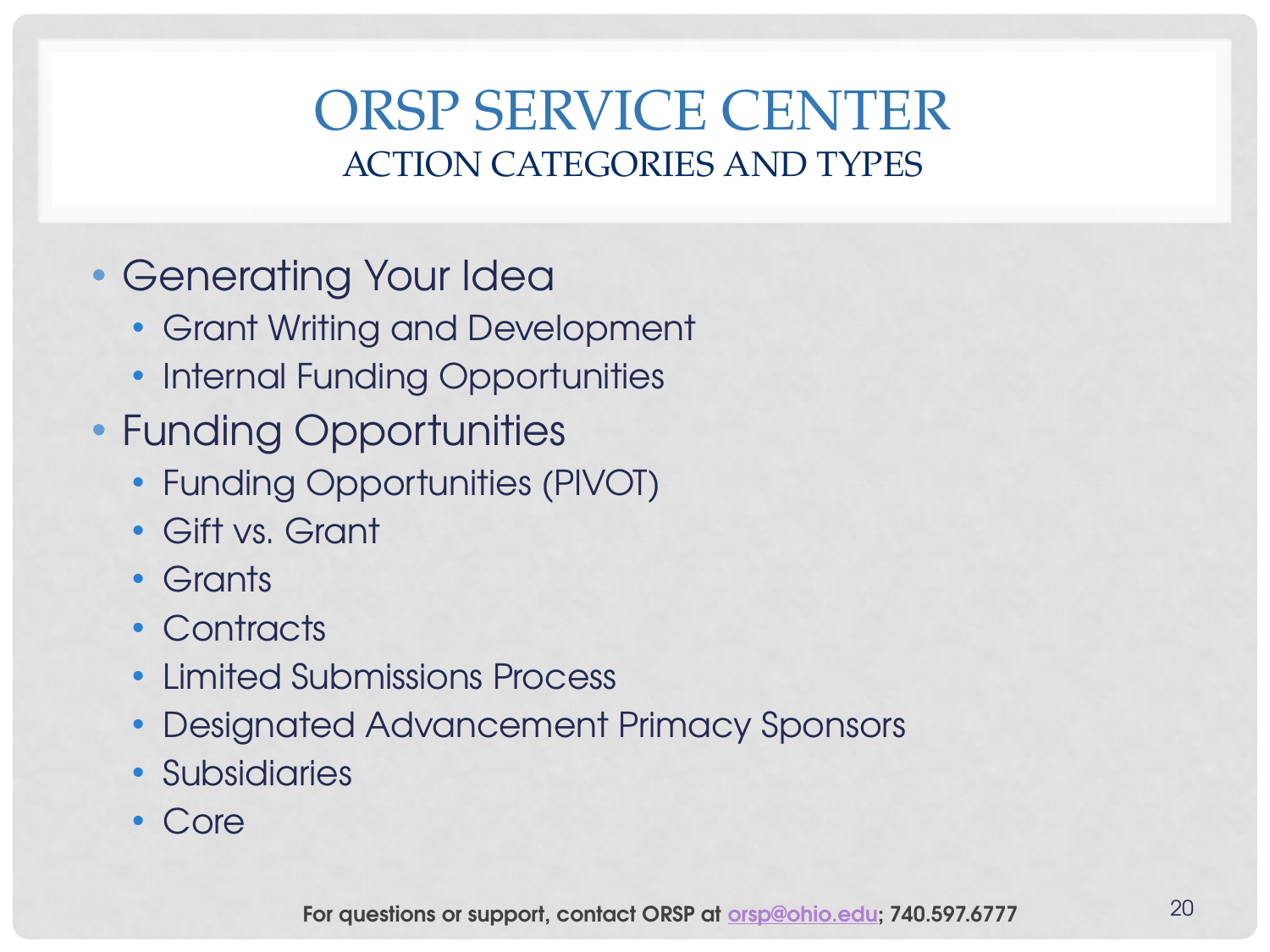

# ORSP Service Center Action categories and types
Generating Your Idea
Grant Writing and Development
Internal Funding Opportunities
Funding Opportunities
Funding Opportunities (PIVOT)
Gift vs. Grant
Grants
Contracts
Limited Submissions Process
Designated Advancement Primacy Sponsors
Subsidiaries
Core
20
For questions or support, contact ORSP at orsp@ohio.edu; 740.597.6777